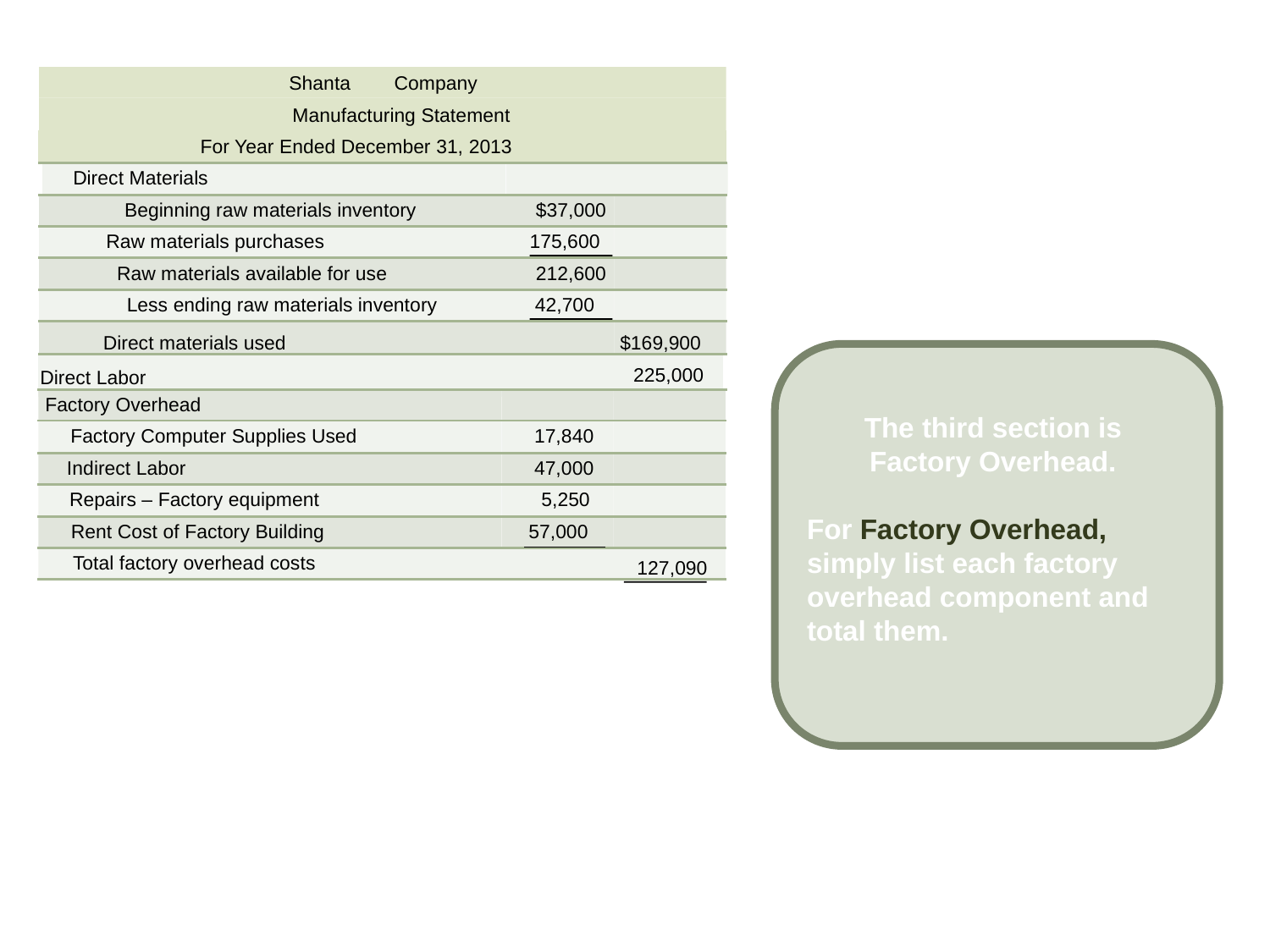

Shanta
Company

Manufacturing Statement

For Year Ended December 31, 2013

Direct Materials

Beginning raw materials inventory
$37,000

Raw materials purchases
 175,600

Raw materials available for use
212,600

Less ending raw materials inventory
42,700

Direct materials used
$169,900

225,000
Direct Labor

Factory Overhead

Factory Computer Supplies Used
17,840

Indirect Labor
47,000

Repairs – Factory equipment
 5,250

Rent Cost of Factory Building
57,000

Total factory overhead costs

127,090
The third section is
Factory Overhead.

For Factory Overhead,
simply list each factory overhead component and total them.